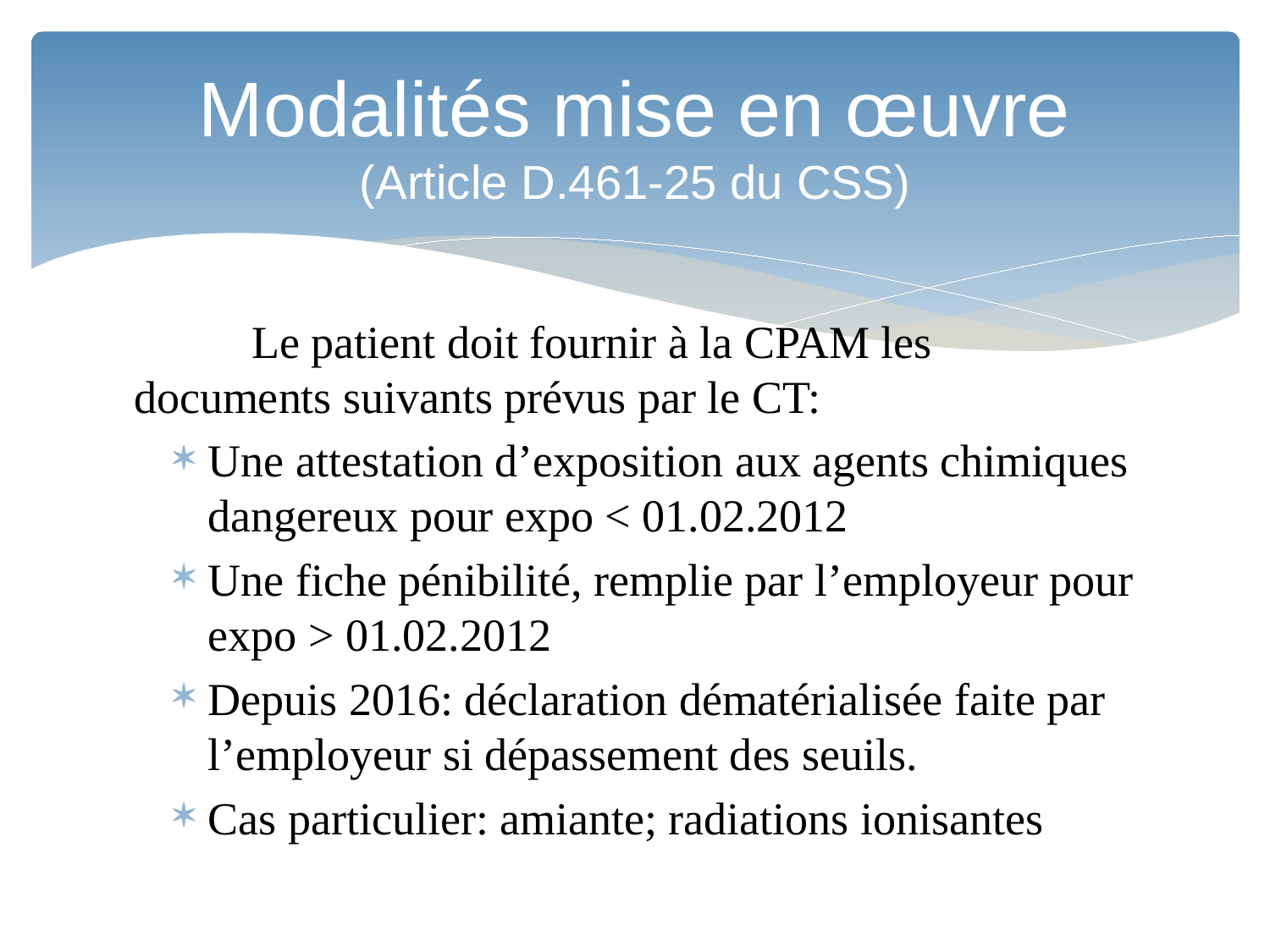

# Modalités mise en œuvre (Article D.461-25 du CSS)
	Le patient doit fournir à la CPAM les documents suivants prévus par le CT:
Une attestation d’exposition aux agents chimiques dangereux pour expo < 01.02.2012
Une fiche pénibilité, remplie par l’employeur pour expo > 01.02.2012
Depuis 2016: déclaration dématérialisée faite par l’employeur si dépassement des seuils.
Cas particulier: amiante; radiations ionisantes